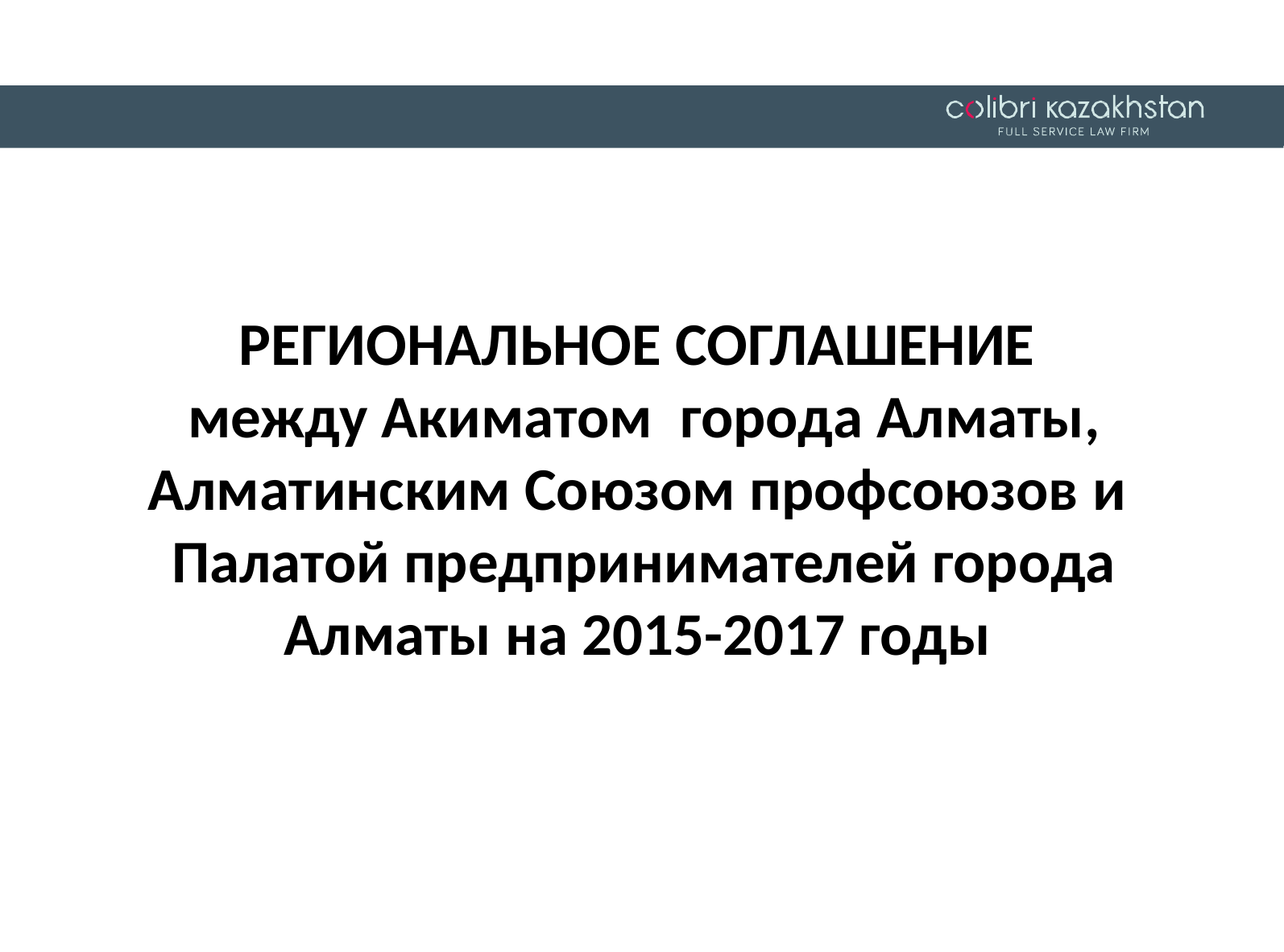

РЕГИОНАЛЬНОЕ СОГЛАШЕНИЕ
между Акиматом  города Алматы, Алматинским Союзом профсоюзов и
Палатой предпринимателей города Алматы на 2015-2017 годы